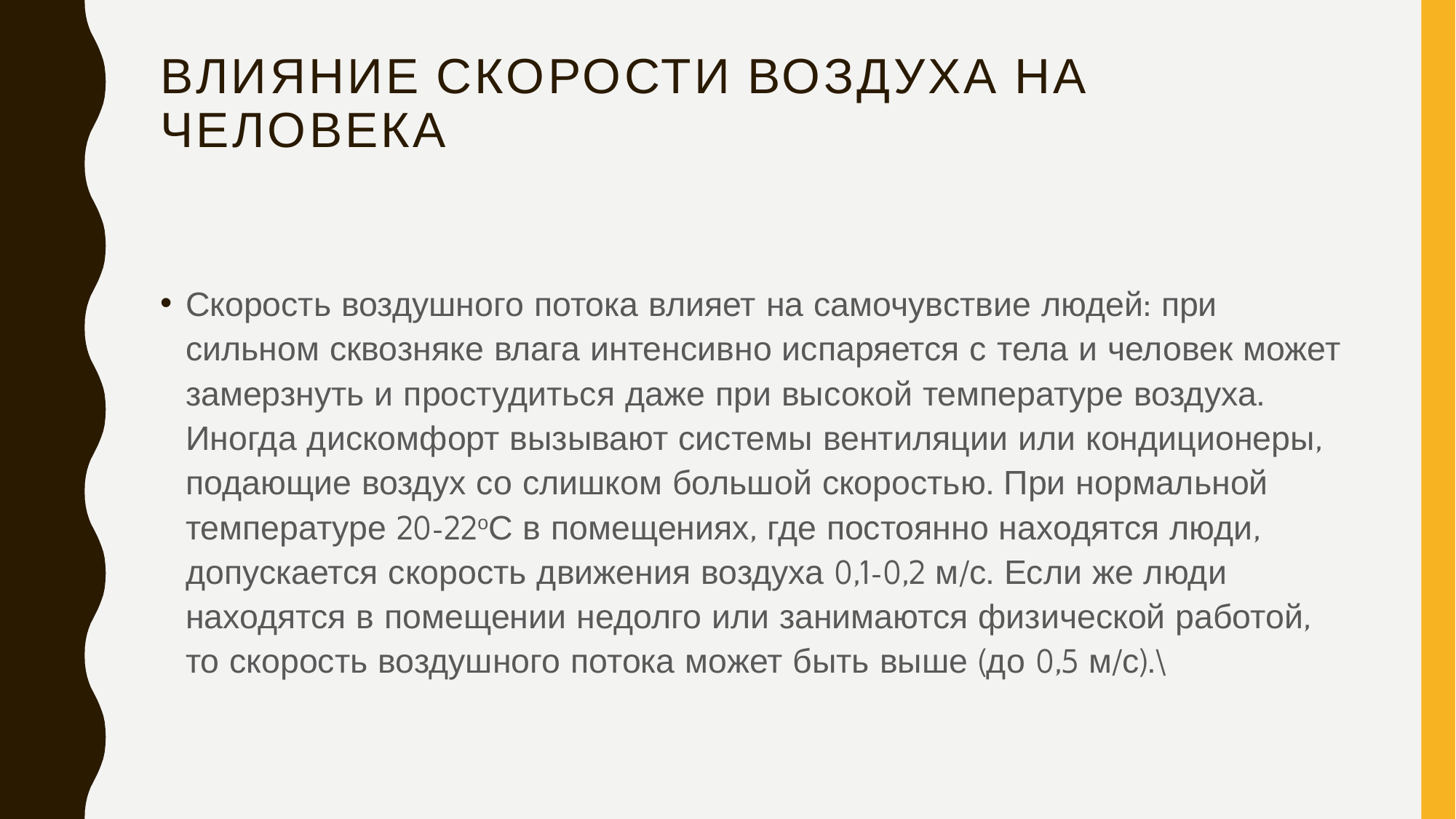

# Влияние скорости воздуха на человека
Скорость воздушного потока влияет на самочувствие людей: при сильном сквозняке влага интенсивно испаряется с тела и человек может замерзнуть и простудиться даже при высокой температуре воздуха. Иногда дискомфорт вызывают системы вентиляции или кондиционеры, подающие воздух со слишком большой скоростью. При нормальной температуре 20-22оС в помещениях, где постоянно находятся люди, допускается скорость движения воздуха 0,1-0,2 м/с. Если же люди находятся в помещении недолго или занимаются физической работой, то скорость воздушного потока может быть выше (до 0,5 м/с).\